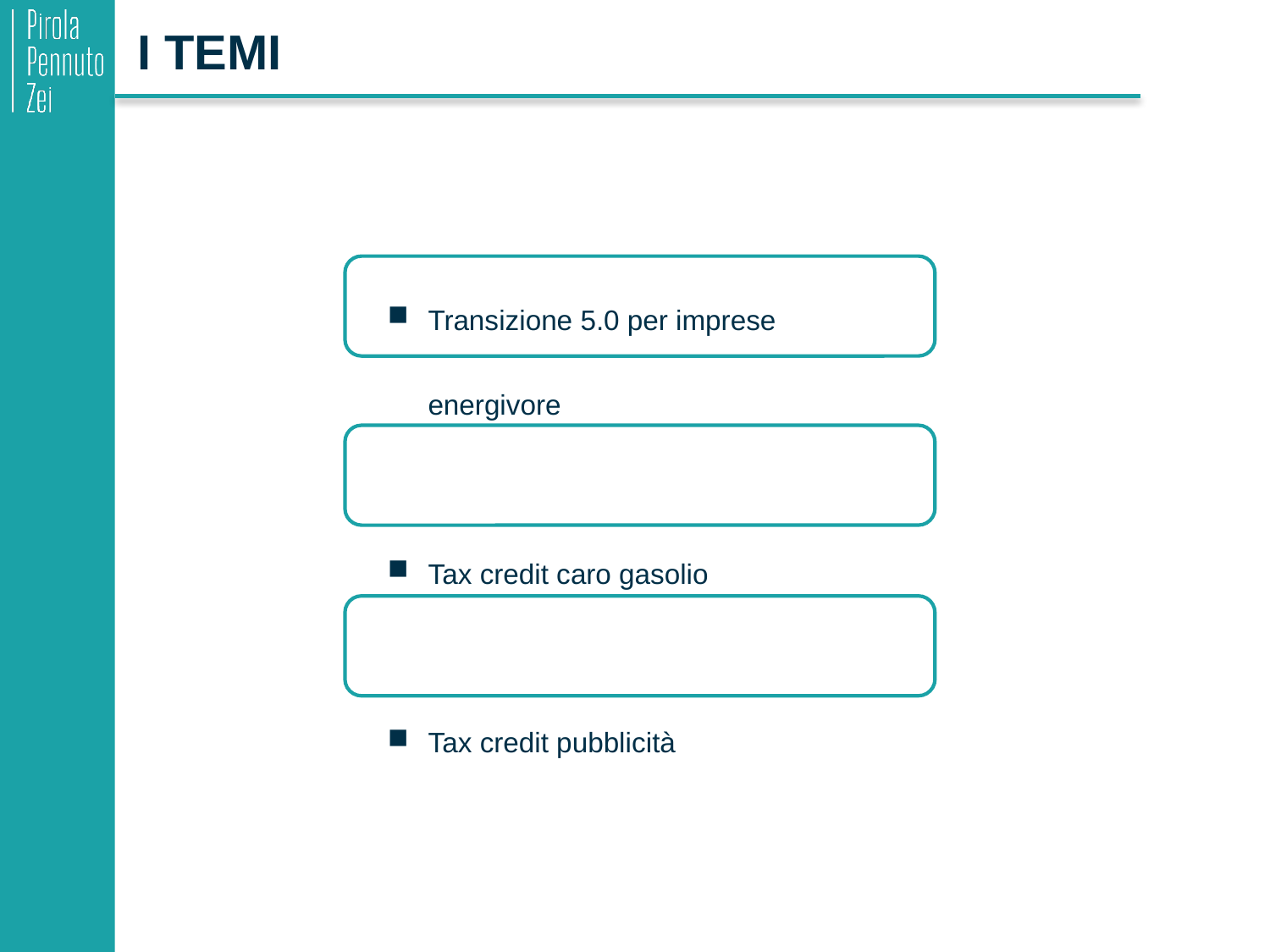

# I TEMI
Transizione 5.0 per imprese energivore

Tax credit caro gasolio

Tax credit pubblicità